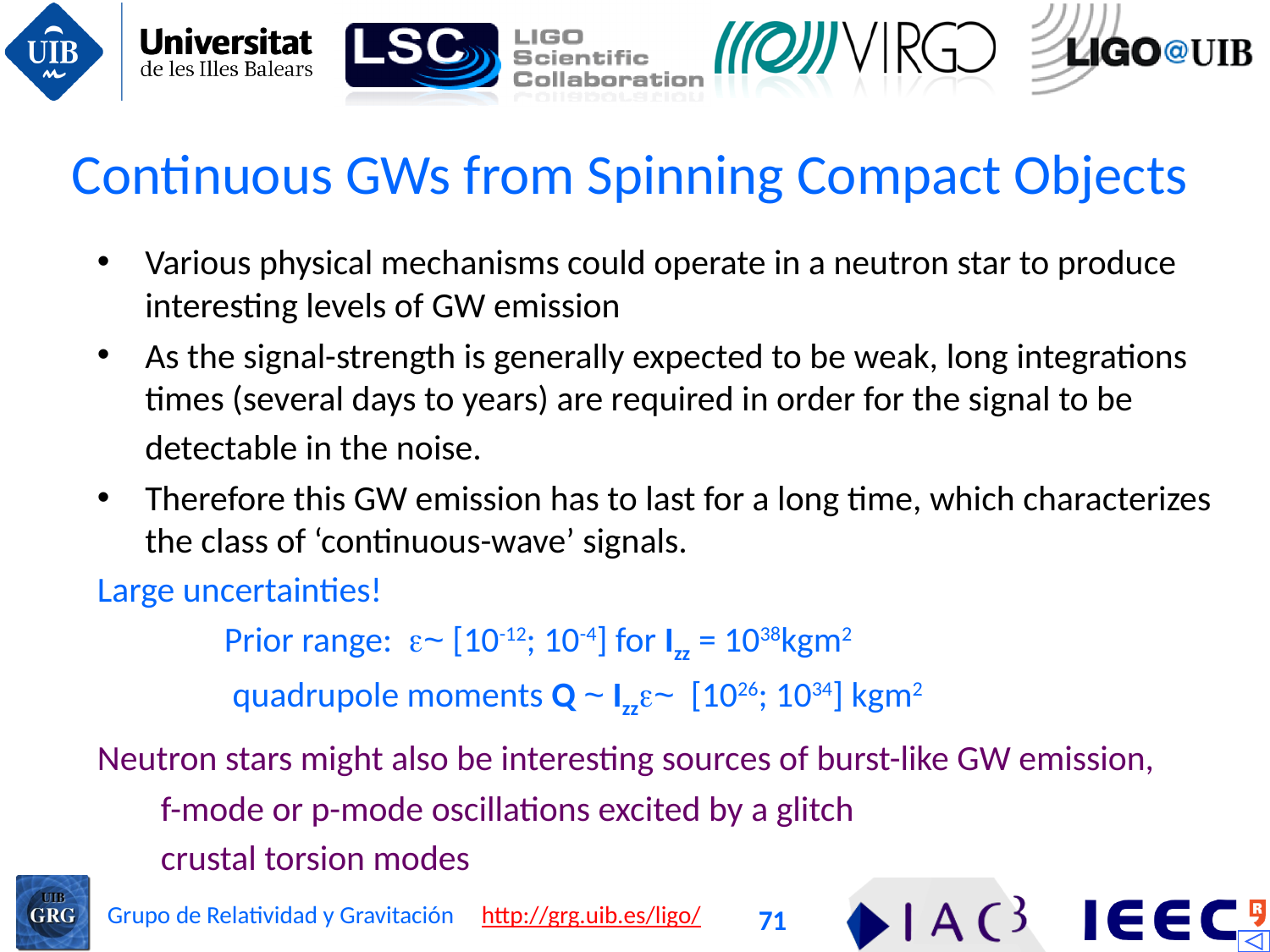

# Continuous GWs from Spinning Compact Objects
Various physical mechanisms could operate in a neutron star to produce interesting levels of GW emission
As the signal-strength is generally expected to be weak, long integrations times (several days to years) are required in order for the signal to be detectable in the noise.
Therefore this GW emission has to last for a long time, which characterizes the class of ‘continuous-wave’ signals.
Large uncertainties!
	Prior range:  ε~ [10-12; 10-4] for Izz = 1038kgm2
	 quadrupole moments Q ~ Izzε~  [1026; 1034] kgm2
Neutron stars might also be interesting sources of burst-like GW emission,
f-mode or p-mode oscillations excited by a glitch
crustal torsion modes
71